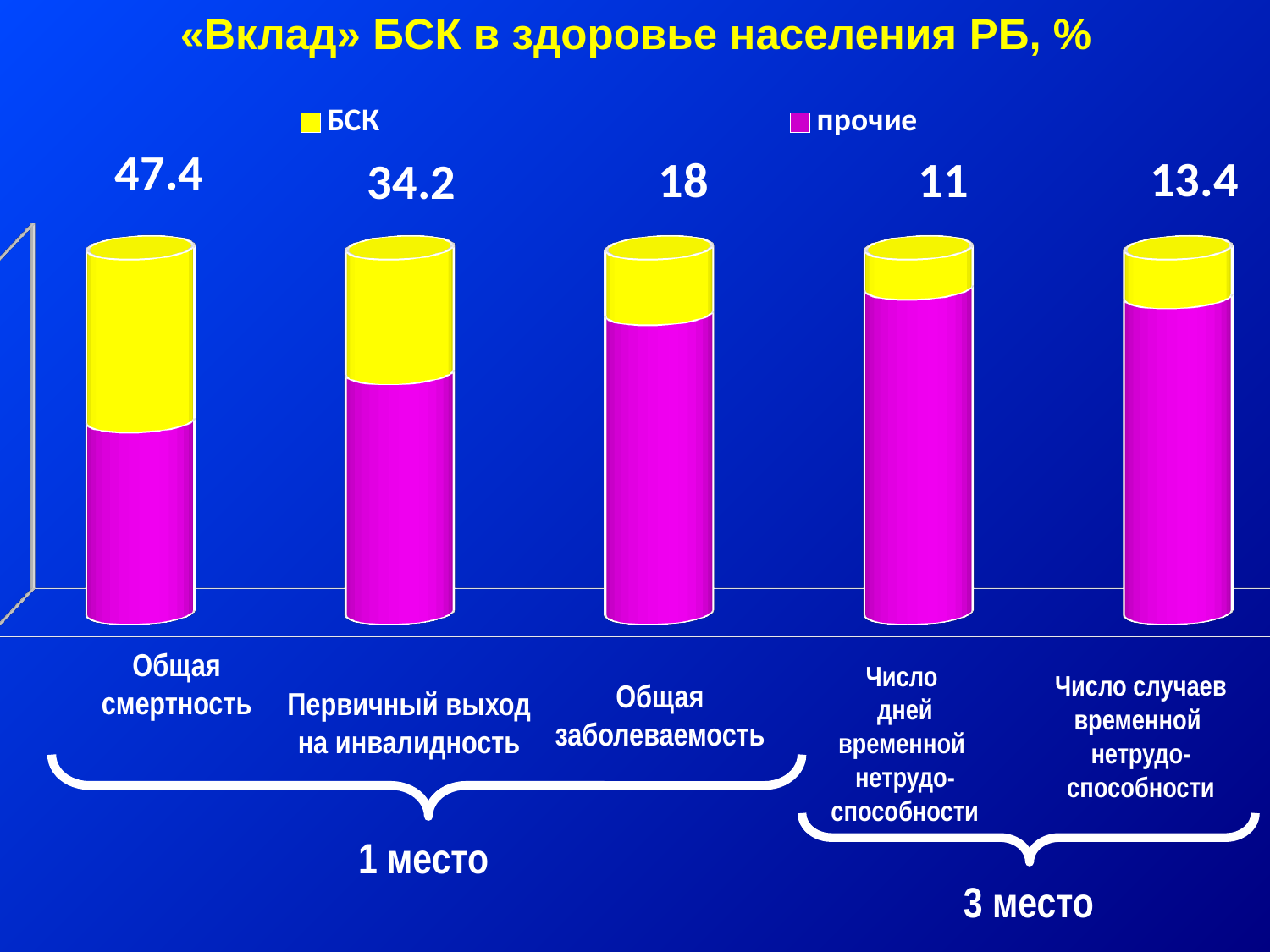

# «Вклад» БСК в здоровье населения РБ, %

[unsupported chart]

Общая смертность
Первичный выход на инвалидность
Число
дней
временной
нетрудо-
способности
Общая
заболеваемость
Число случаев
временной
нетрудо-
способности
1 место
3 место